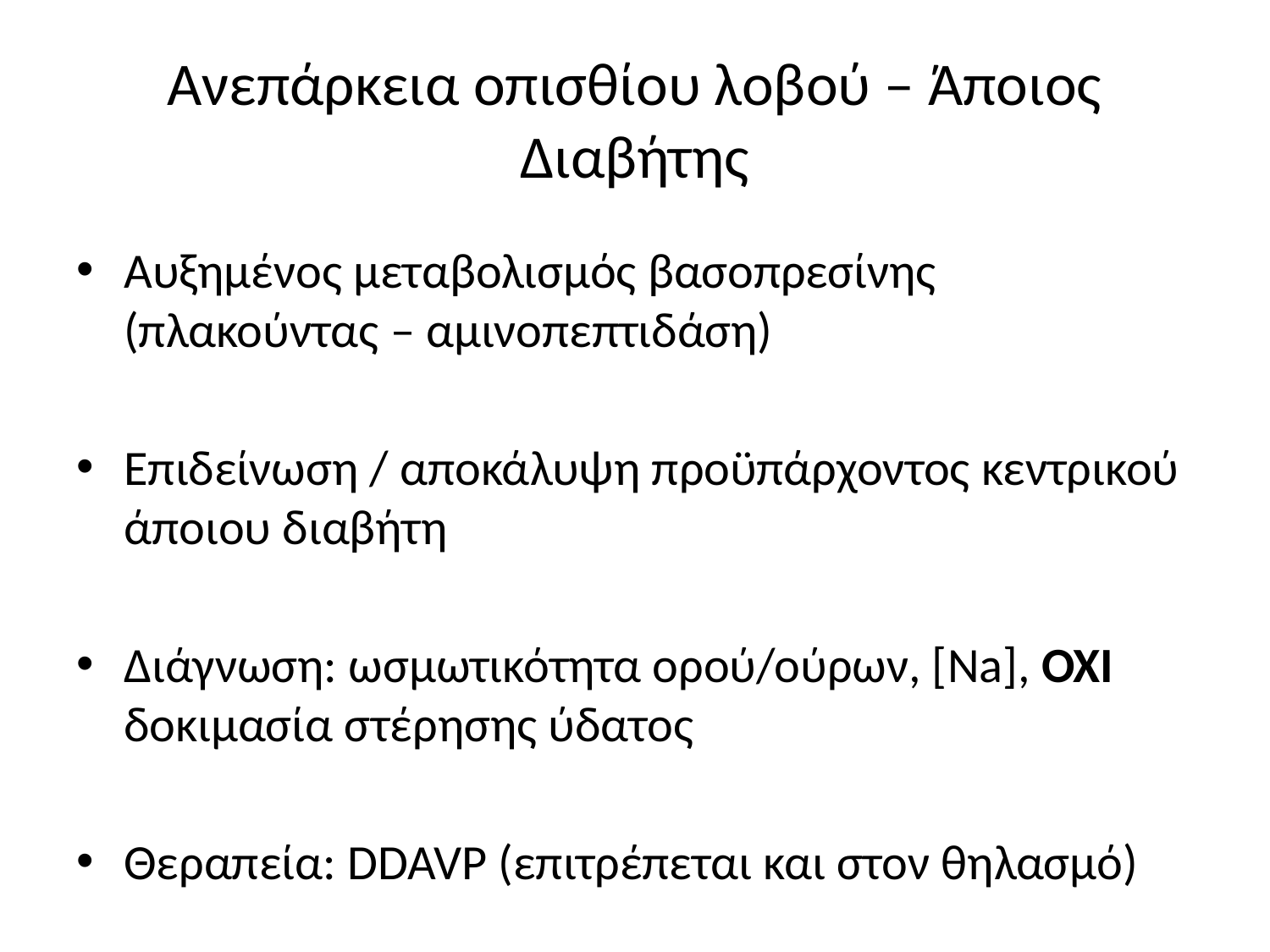

# Ανεπάρκεια οπισθίου λοβού – Άποιος Διαβήτης
Αυξημένος μεταβολισμός βασοπρεσίνης (πλακούντας – αμινοπεπτιδάση)

Επιδείνωση / αποκάλυψη προϋπάρχοντος κεντρικού άποιου διαβήτη

Διάγνωση: ωσμωτικότητα ορού/ούρων, [Na], OXI δοκιμασία στέρησης ύδατος

Θεραπεία: DDAVP (επιτρέπεται και στον θηλασμό)